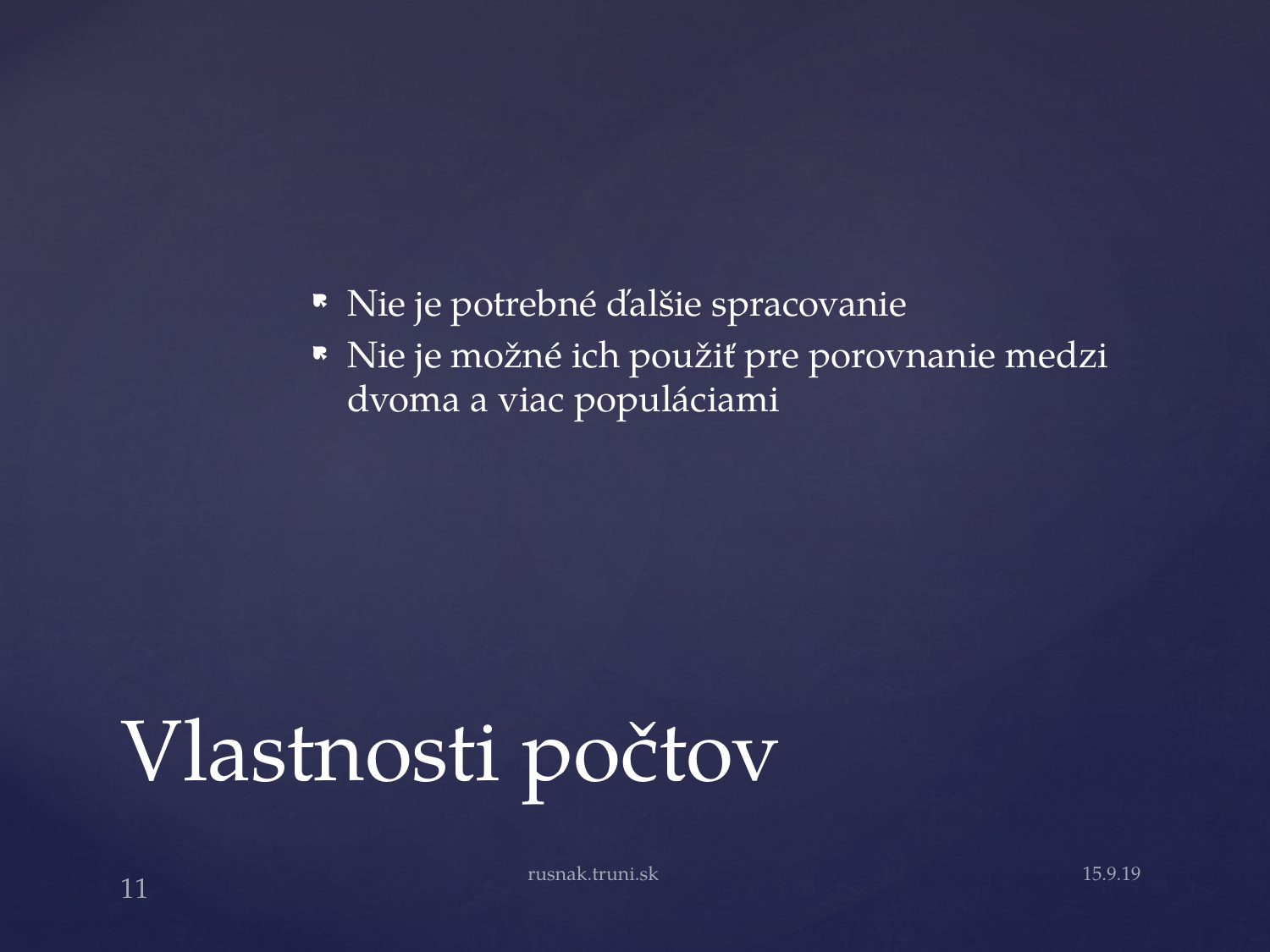

Nie je potrebné ďalšie spracovanie
Nie je možné ich použiť pre porovnanie medzi dvoma a viac populáciami
# Vlastnosti počtov
rusnak.truni.sk
15.9.19
11